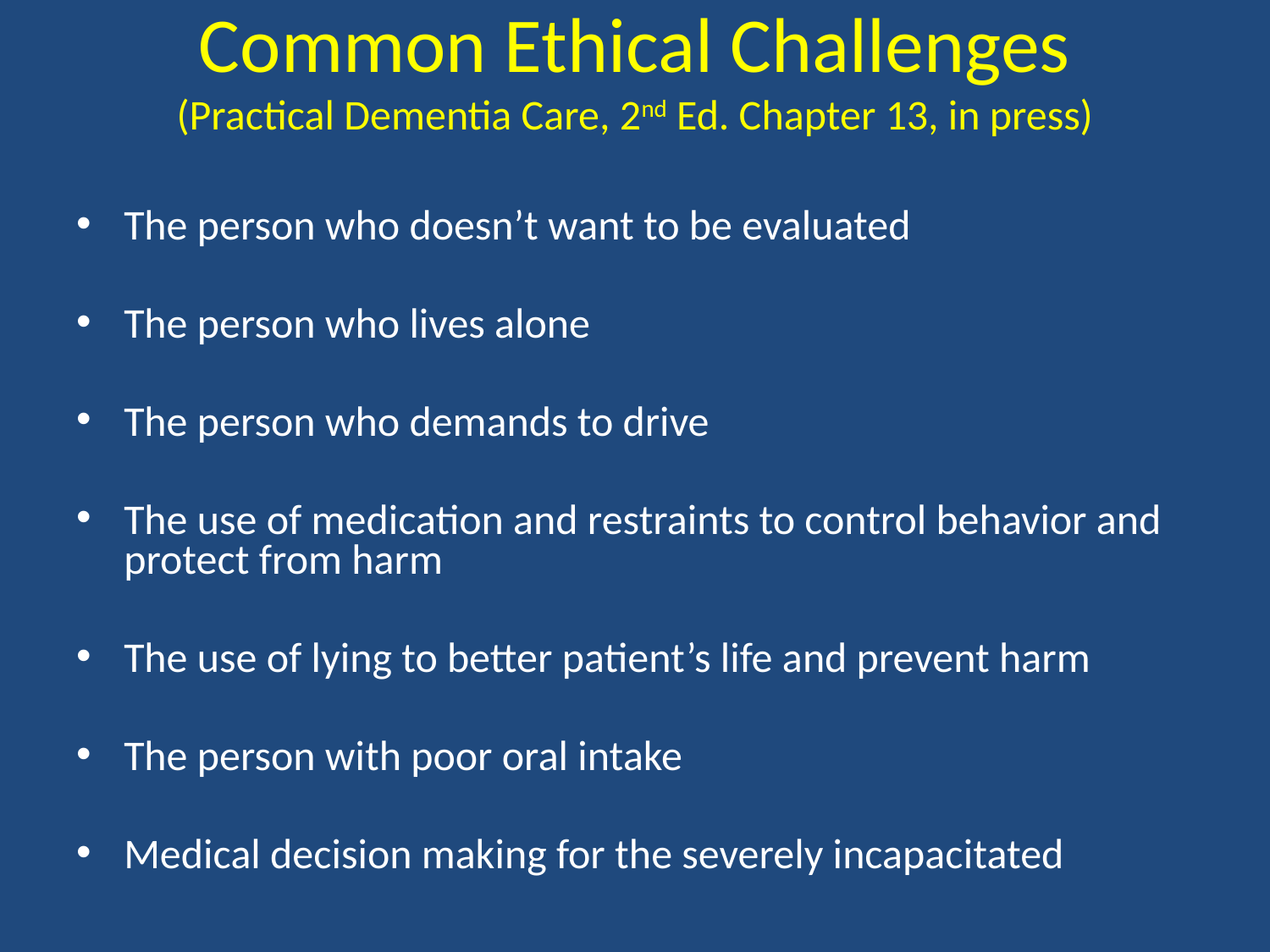

# Common Ethical Challenges (Practical Dementia Care, 2nd Ed. Chapter 13, in press)
The person who doesn’t want to be evaluated

The person who lives alone

The person who demands to drive

The use of medication and restraints to control behavior and protect from harm

The use of lying to better patient’s life and prevent harm

The person with poor oral intake

Medical decision making for the severely incapacitated